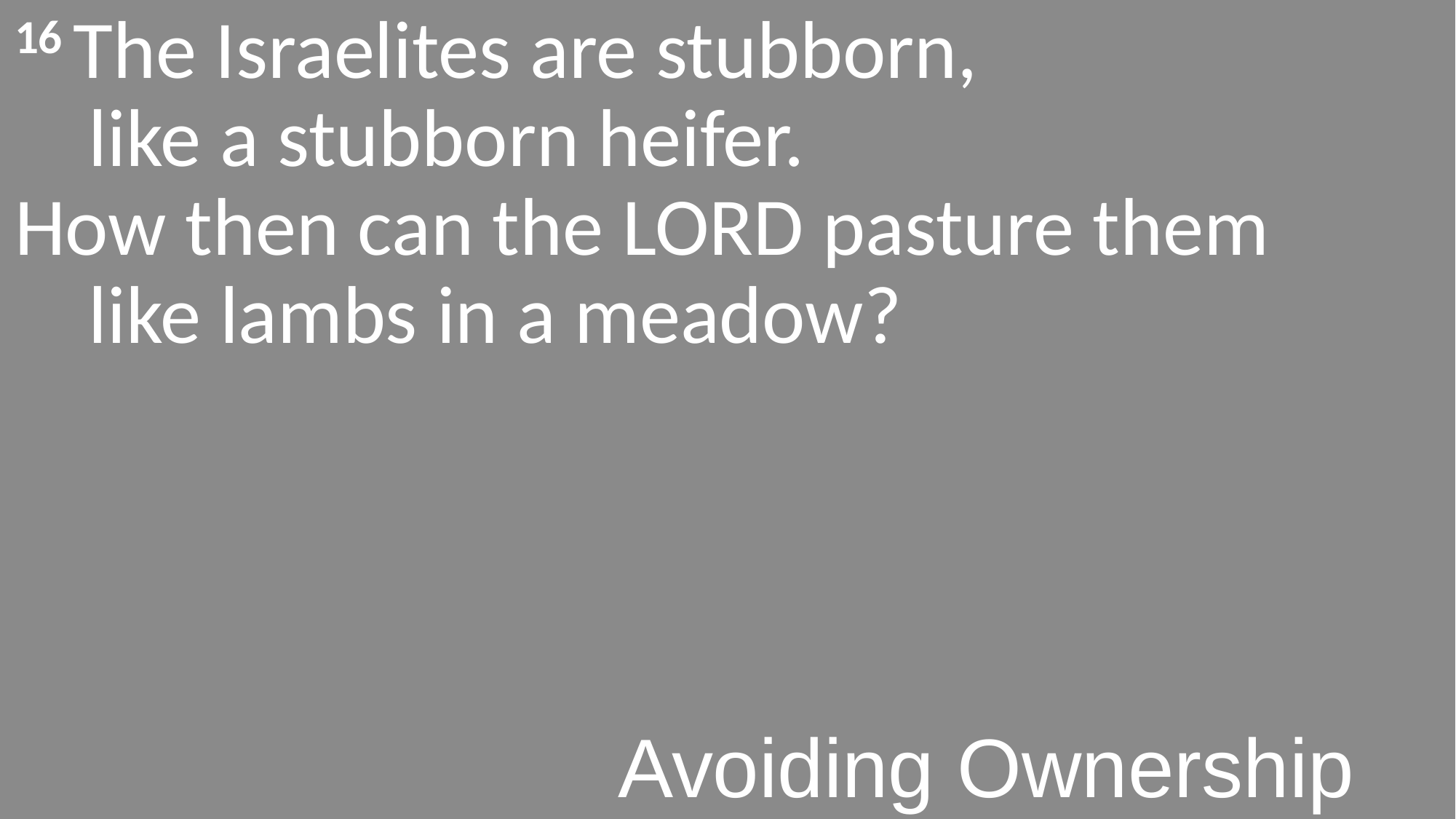

16 The Israelites are stubborn,
    like a stubborn heifer.
How then can the Lord pasture them
    like lambs in a meadow?
#

Avoiding Ownership